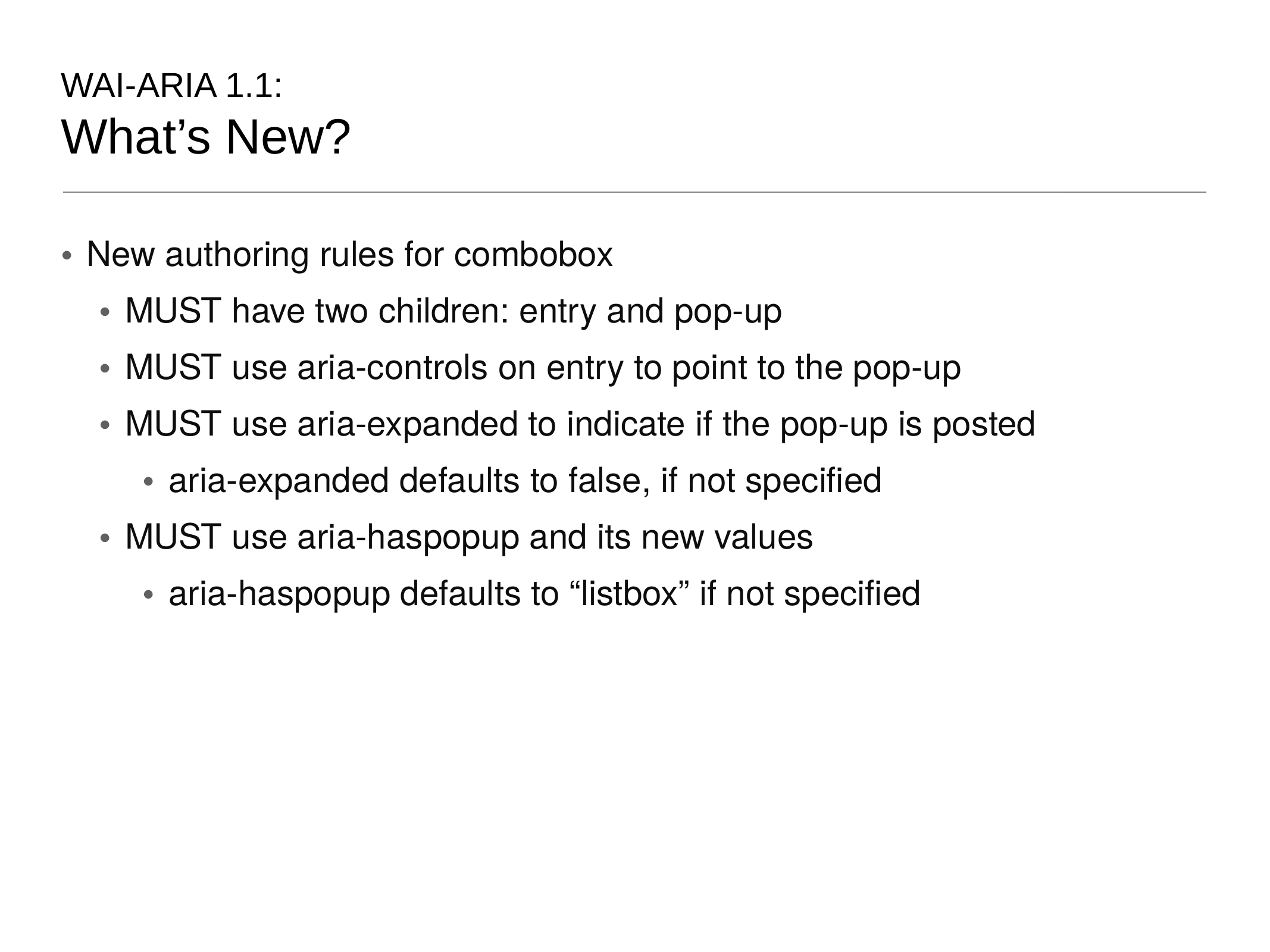

# WAI-ARIA 1.1: What’s New?
New authoring rules for combobox
MUST have two children: entry and pop-up
MUST use aria-controls on entry to point to the pop-up
MUST use aria-expanded to indicate if the pop-up is posted
aria-expanded defaults to false, if not specified
MUST use aria-haspopup and its new values
aria-haspopup defaults to “listbox” if not specified